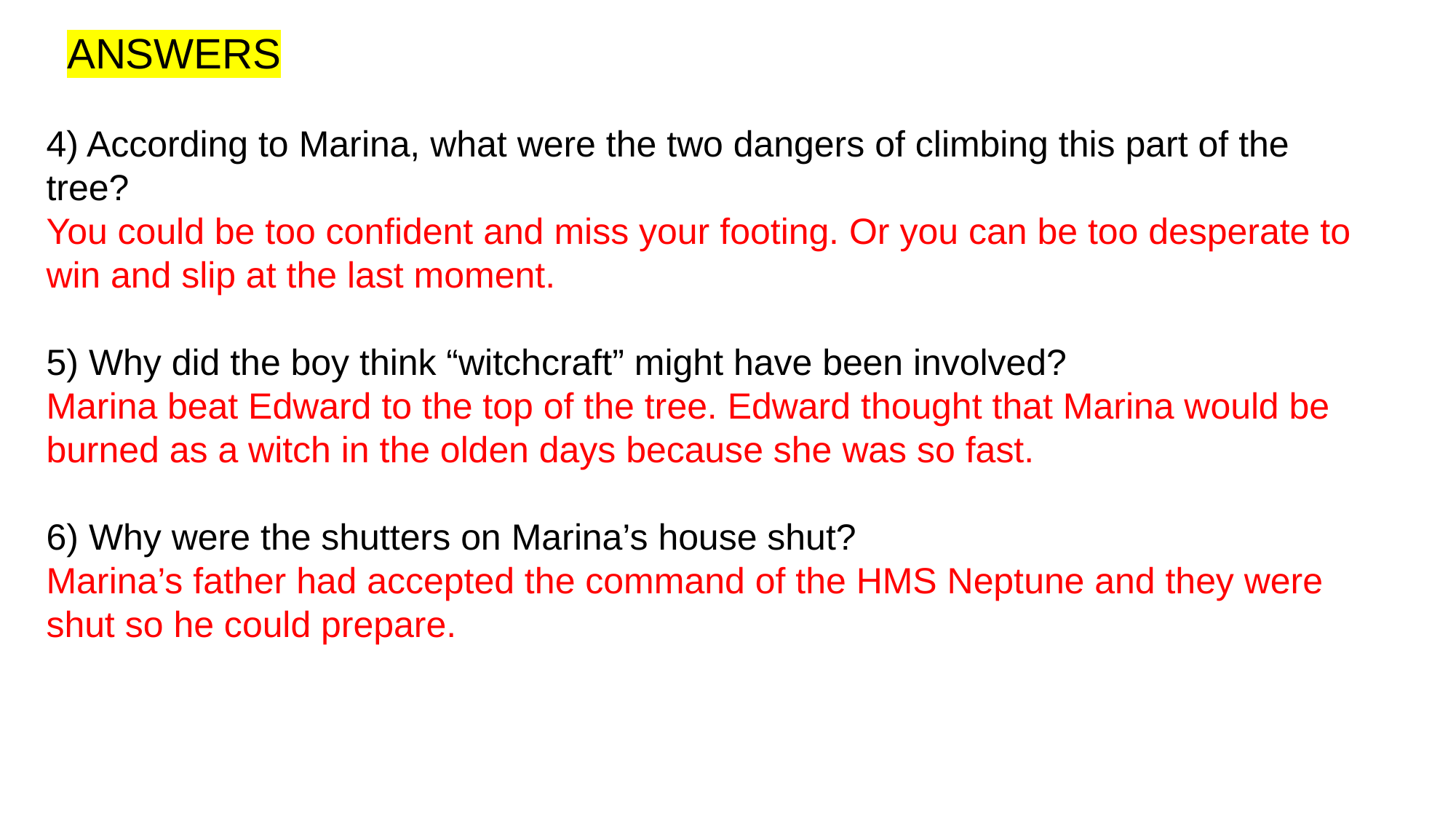

ANSWERS
4) According to Marina, what were the two dangers of climbing this part of the tree?
You could be too confident and miss your footing. Or you can be too desperate to win and slip at the last moment.

5) Why did the boy think “witchcraft” might have been involved?
Marina beat Edward to the top of the tree. Edward thought that Marina would be burned as a witch in the olden days because she was so fast.

6) Why were the shutters on Marina’s house shut?
Marina’s father had accepted the command of the HMS Neptune and they were shut so he could prepare.